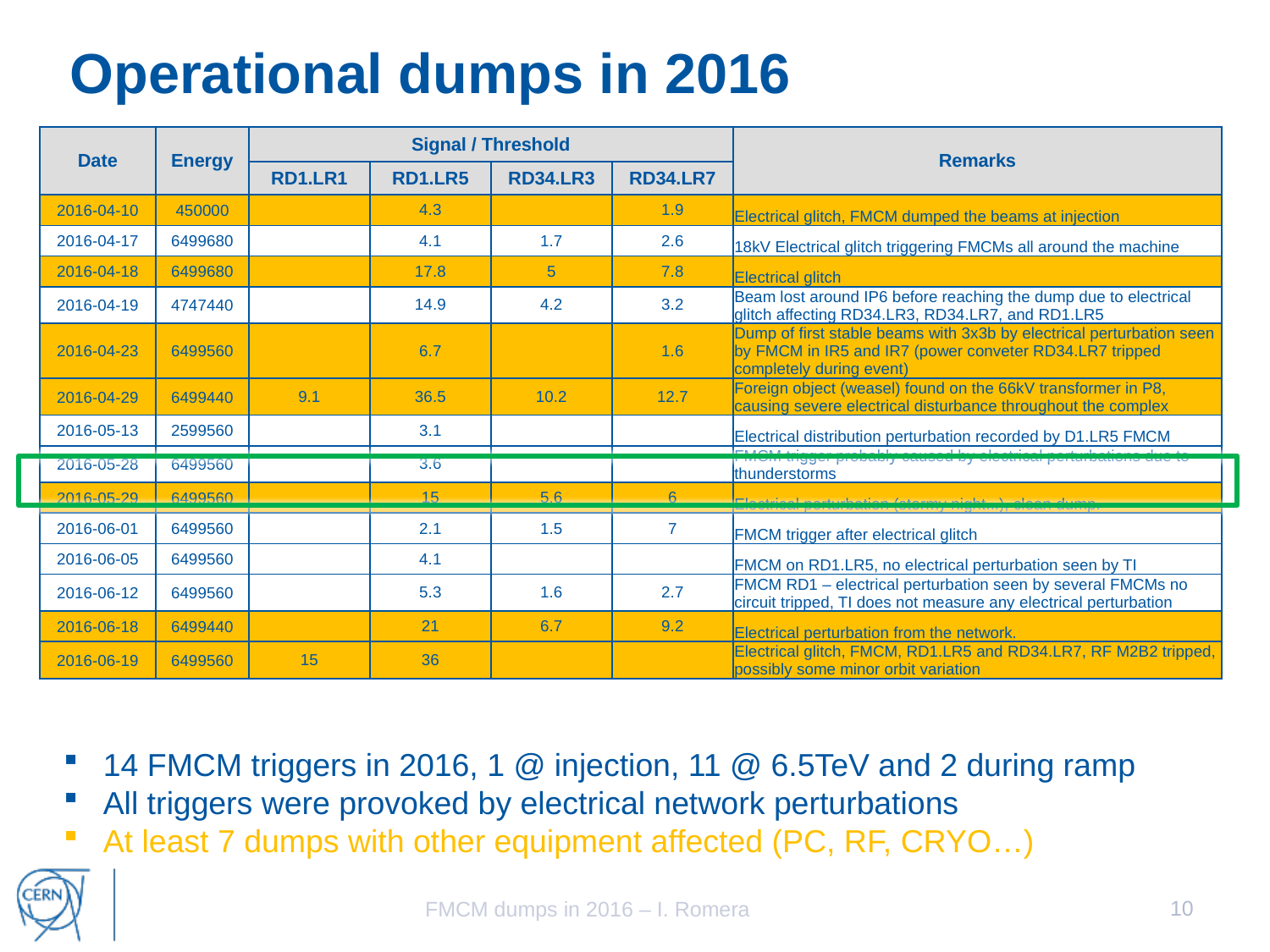

# Operational dumps in 2016
| Date | Energy | Signal / Threshold |  |  |  | Remarks |
| --- | --- | --- | --- | --- | --- | --- |
|  |  | RD1.LR1 | RD1.LR5 | RD34.LR3 | RD34.LR7 |  |
| 2016-04-10 | 450000 |  | 4.3 |  | 1.9 | Electrical glitch, FMCM dumped the beams at injection |
| 2016-04-17 | 6499680 |  | 4.1 | 1.7 | 2.6 | 18kV Electrical glitch triggering FMCMs all around the machine |
| 2016-04-18 | 6499680 |  | 17.8 | 5 | 7.8 | Electrical glitch |
| 2016-04-19 | 4747440 |  | 14.9 | 4.2 | 3.2 | Beam lost around IP6 before reaching the dump due to electrical glitch affecting RD34.LR3, RD34.LR7, and RD1.LR5 |
| 2016-04-23 | 6499560 |  | 6.7 |  | 1.6 | Dump of first stable beams with 3x3b by electrical perturbation seen by FMCM in IR5 and IR7 (power conveter RD34.LR7 tripped completely during event) |
| 2016-04-29 | 6499440 | 9.1 | 36.5 | 10.2 | 12.7 | Foreign object (weasel) found on the 66kV transformer in P8, causing severe electrical disturbance throughout the complex |
| 2016-05-13 | 2599560 |  | 3.1 |  |  | Electrical distribution perturbation recorded by D1.LR5 FMCM |
| 2016-05-28 | 6499560 |  | 3.6 |  |  | FMCM trigger probably caused by electrical perturbations due to thunderstorms |
| 2016-05-29 | 6499560 |  | 15 | 5.6 | 6 | Electrical perturbation (stormy night...), clean dump. |
| 2016-06-01 | 6499560 |  | 2.1 | 1.5 | 7 | FMCM trigger after electrical glitch |
| 2016-06-05 | 6499560 |  | 4.1 |  |  | FMCM on RD1.LR5, no electrical perturbation seen by TI |
| 2016-06-12 | 6499560 |  | 5.3 | 1.6 | 2.7 | FMCM RD1 – electrical perturbation seen by several FMCMs no circuit tripped, TI does not measure any electrical perturbation |
| 2016-06-18 | 6499440 |  | 21 | 6.7 | 9.2 | Electrical perturbation from the network. |
| 2016-06-19 | 6499560 | 15 | 36 |  |  | Electrical glitch, FMCM, RD1.LR5 and RD34.LR7, RF M2B2 tripped, possibly some minor orbit variation |

14 FMCM triggers in 2016, 1 @ injection, 11 @ 6.5TeV and 2 during ramp
All triggers were provoked by electrical network perturbations
At least 7 dumps with other equipment affected (PC, RF, CRYO…)
10
FMCM dumps in 2016 – I. Romera